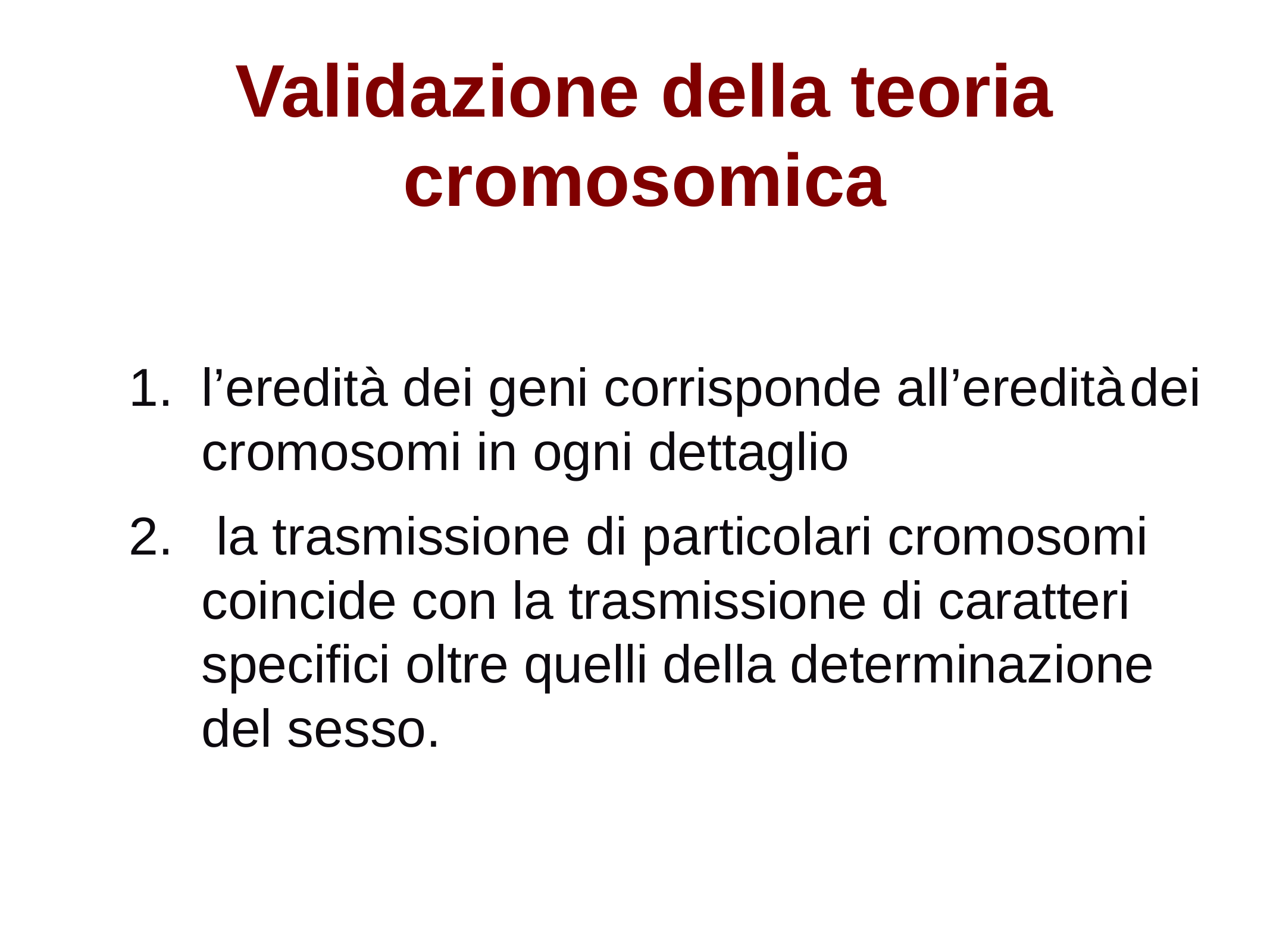

Validazione della teoria
cromosomica
l’eredità dei geni corrisponde all’eredità dei cromosomi in ogni dettaglio

 la trasmissione di particolari cromosomi coincide con la trasmissione di caratteri specifici oltre quelli della determinazione del sesso.